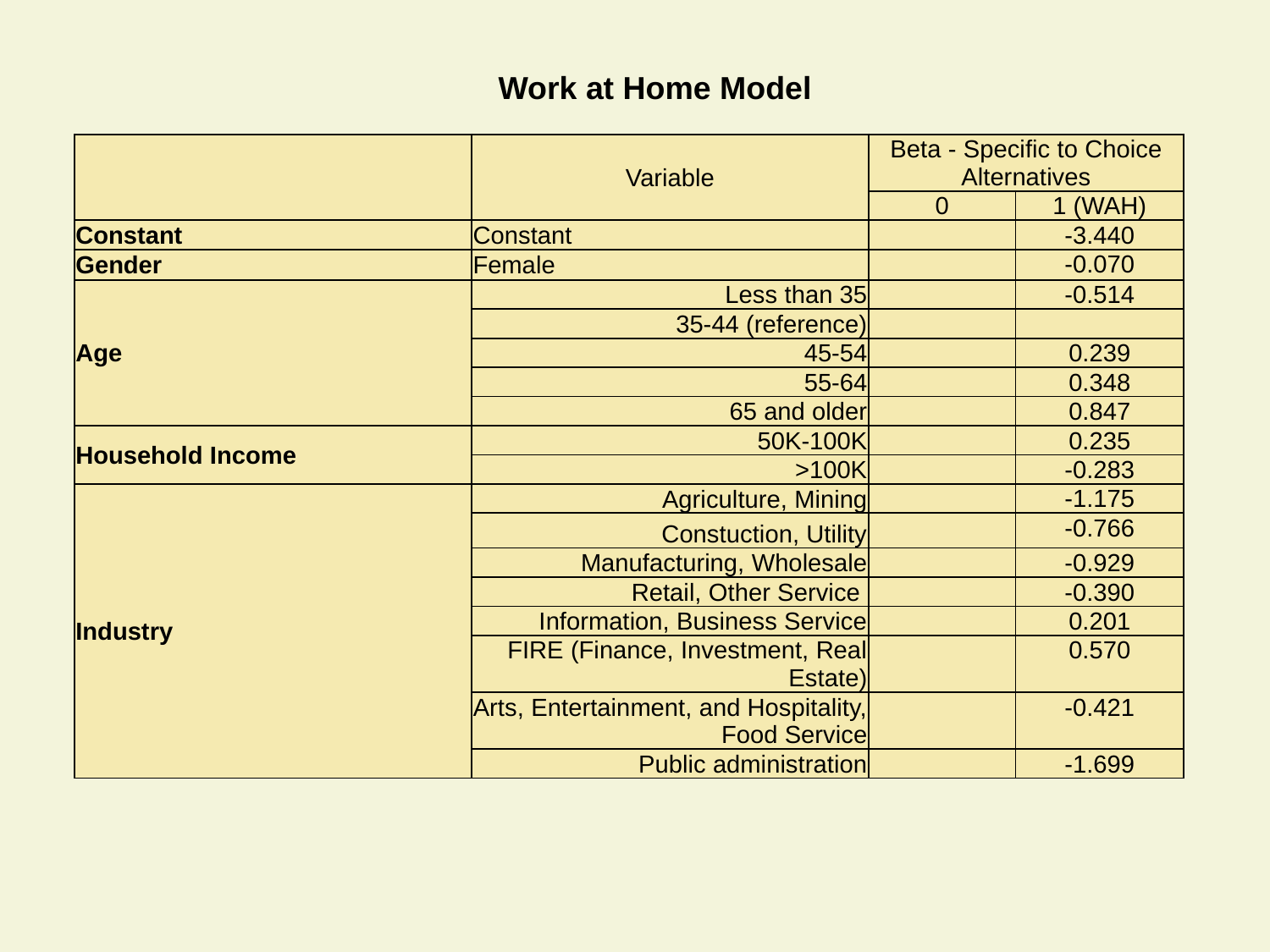

Work at Home Model
|  | Variable | Beta - Specific to Choice Alternatives |  |
| --- | --- | --- | --- |
|  |  | 0 | 1 (WAH) |
| Constant | Constant |  | -3.440 |
| Gender | Female |  | -0.070 |
| Age | Less than 35 |  | -0.514 |
|  | 35-44 (reference) |  |  |
|  | 45-54 |  | 0.239 |
|  | 55-64 |  | 0.348 |
|  | 65 and older |  | 0.847 |
| Household Income | 50K-100K |  | 0.235 |
|  | >100K |  | -0.283 |
| Industry | Agriculture, Mining |  | -1.175 |
|  | Constuction, Utility |  | -0.766 |
|  | Manufacturing, Wholesale |  | -0.929 |
|  | Retail, Other Service |  | -0.390 |
|  | Information, Business Service |  | 0.201 |
|  | FIRE (Finance, Investment, Real Estate) |  | 0.570 |
|  | Arts, Entertainment, and Hospitality, Food Service |  | -0.421 |
|  | Public administration |  | -1.699 |